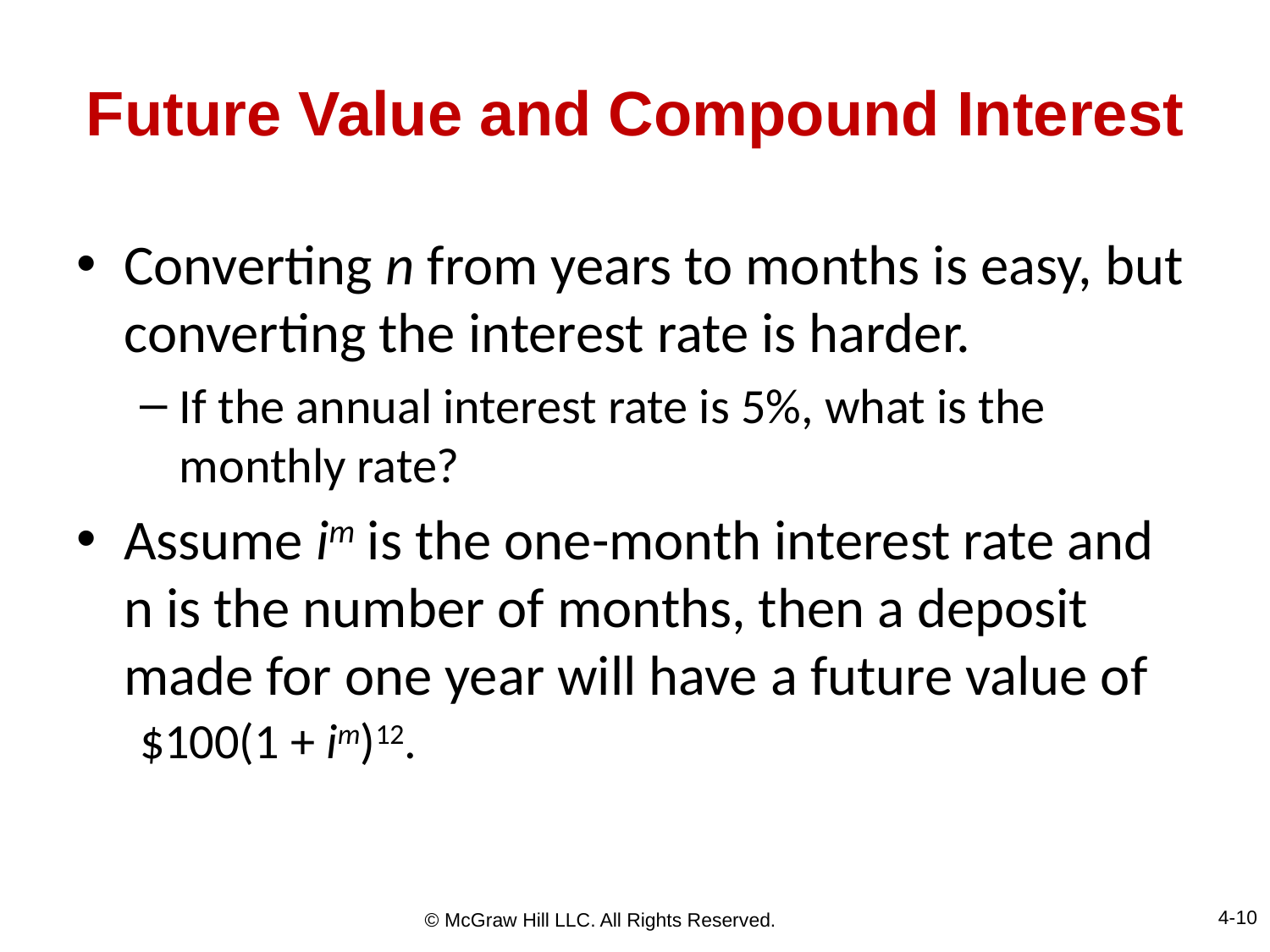

# Future Value and Compound Interest
Converting n from years to months is easy, but converting the interest rate is harder.
If the annual interest rate is 5%, what is the monthly rate?
Assume im is the one-month interest rate and n is the number of months, then a deposit made for one year will have a future value of
$100(1 + im)12.
4-10

© McGraw Hill LLC. All Rights Reserved.